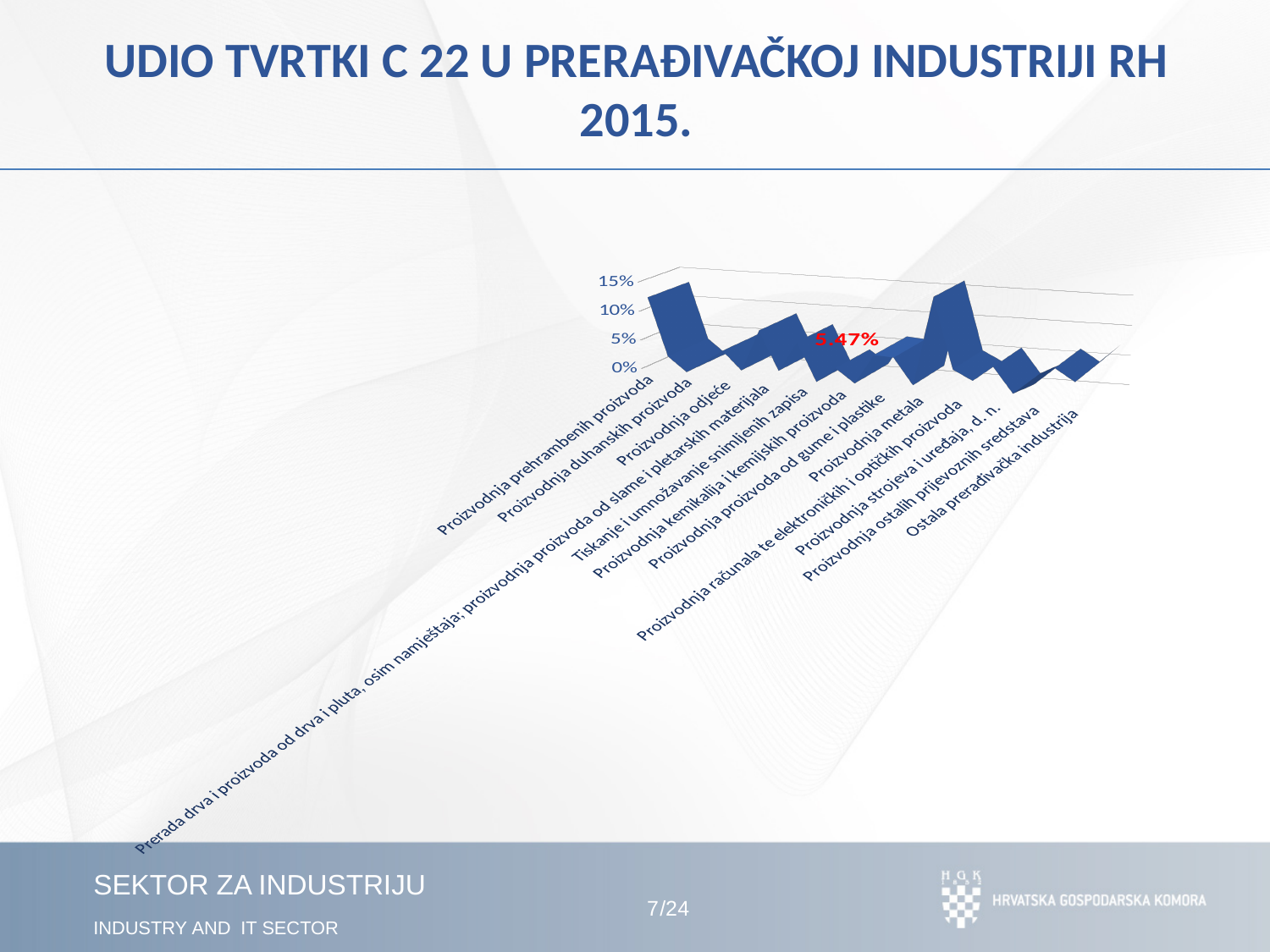

# UDIO TVRTKI C 22 U PRERAĐIVAČKOJ INDUSTRIJI RH  2015.

[unsupported chart]

7
/24